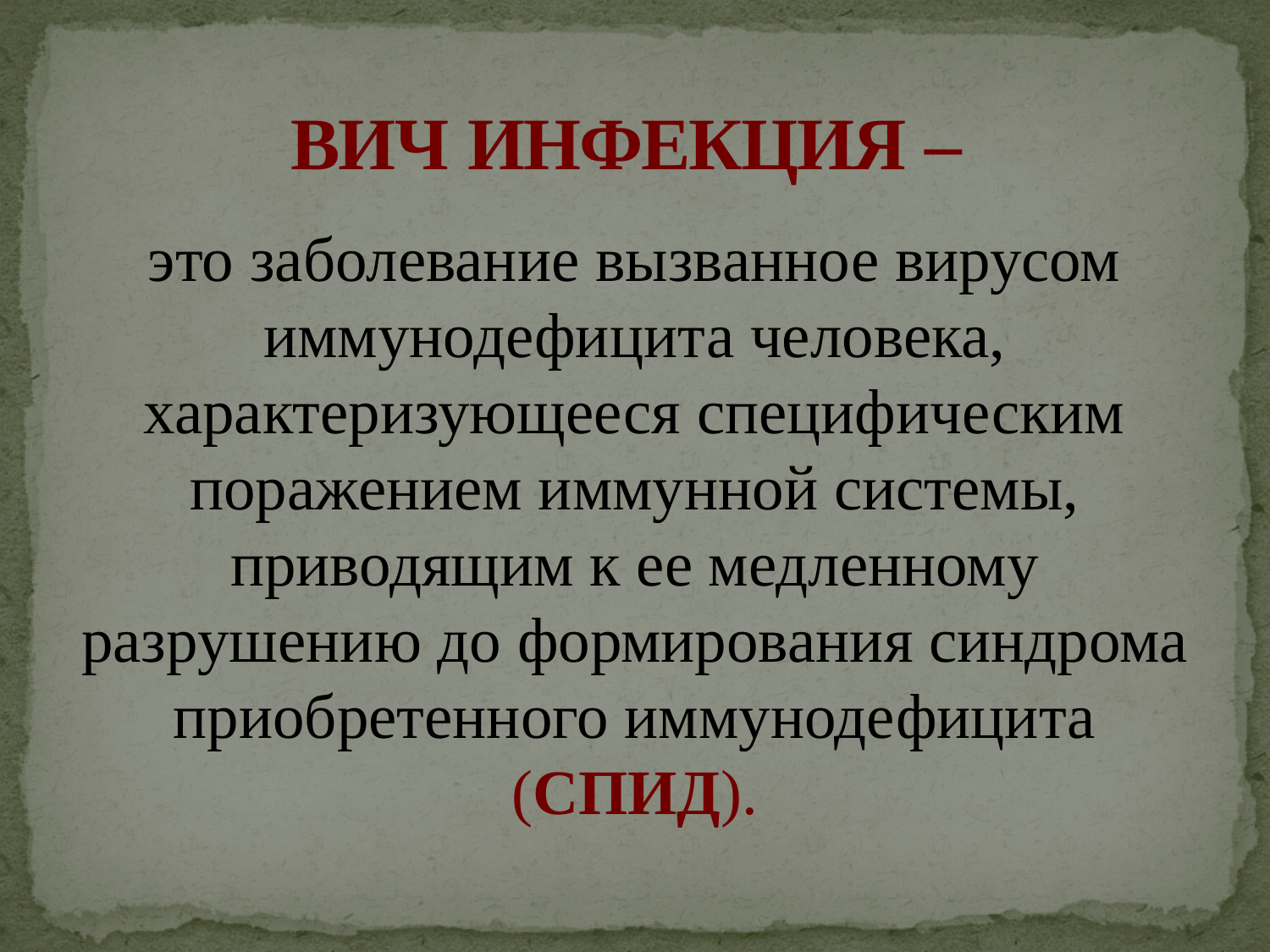

# ВИЧ ИНФЕКЦИЯ –
это заболевание вызванное вирусом иммунодефицита человека, характеризующееся специфическим поражением иммунной системы, приводящим к ее медленному разрушению до формирования синдрома приобретенного иммунодефицита (СПИД).